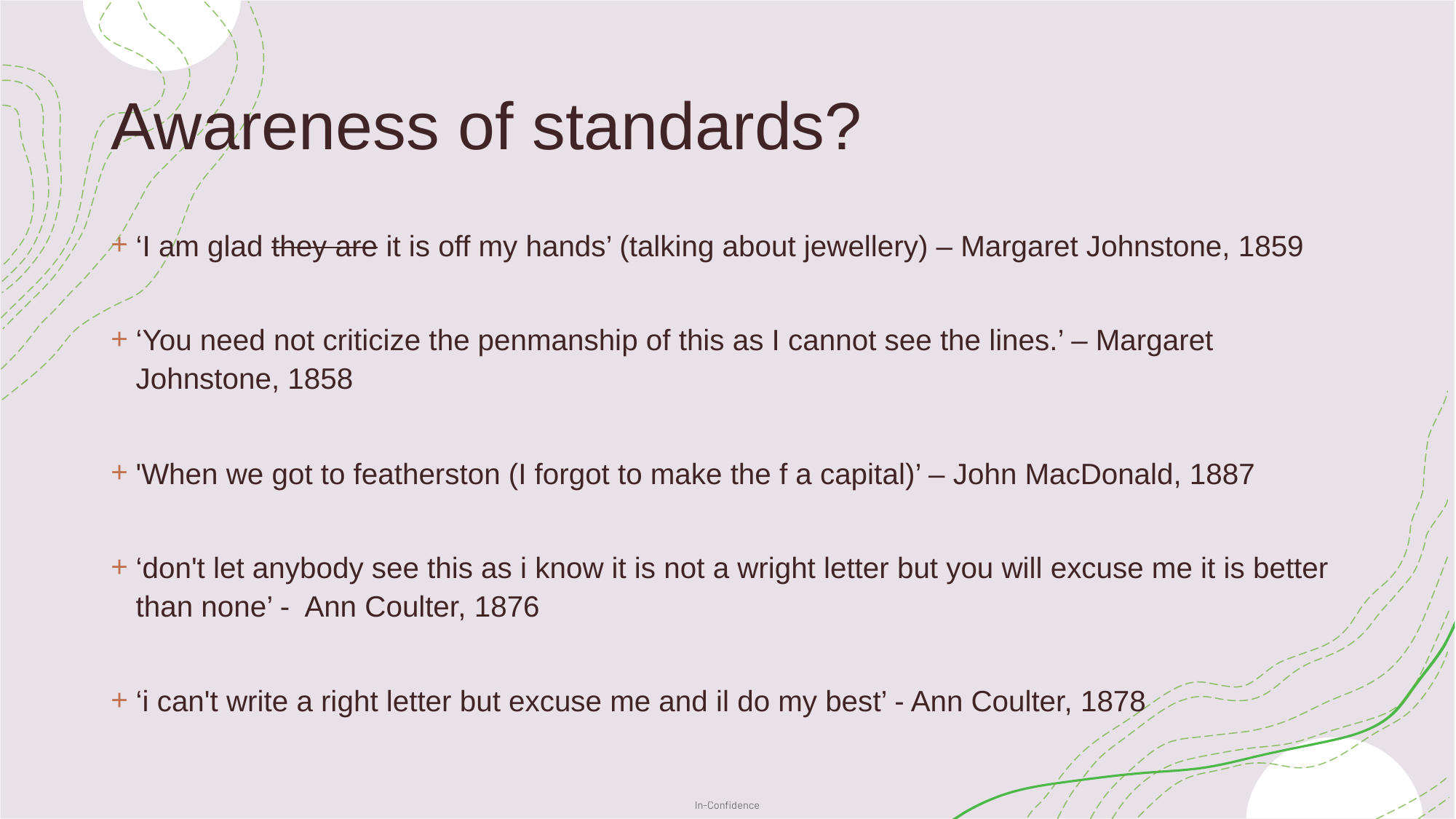

# Awareness of standards?
‘I am glad they are it is off my hands’ (talking about jewellery) – Margaret Johnstone, 1859

‘You need not criticize the penmanship of this as I cannot see the lines.’ – Margaret Johnstone, 1858

'When we got to featherston (I forgot to make the f a capital)’ – John MacDonald, 1887

‘don't let anybody see this as i know it is not a wright letter but you will excuse me it is better than none’ -  Ann Coulter, 1876

‘i can't write a right letter but excuse me and il do my best’ - Ann Coulter, 1878